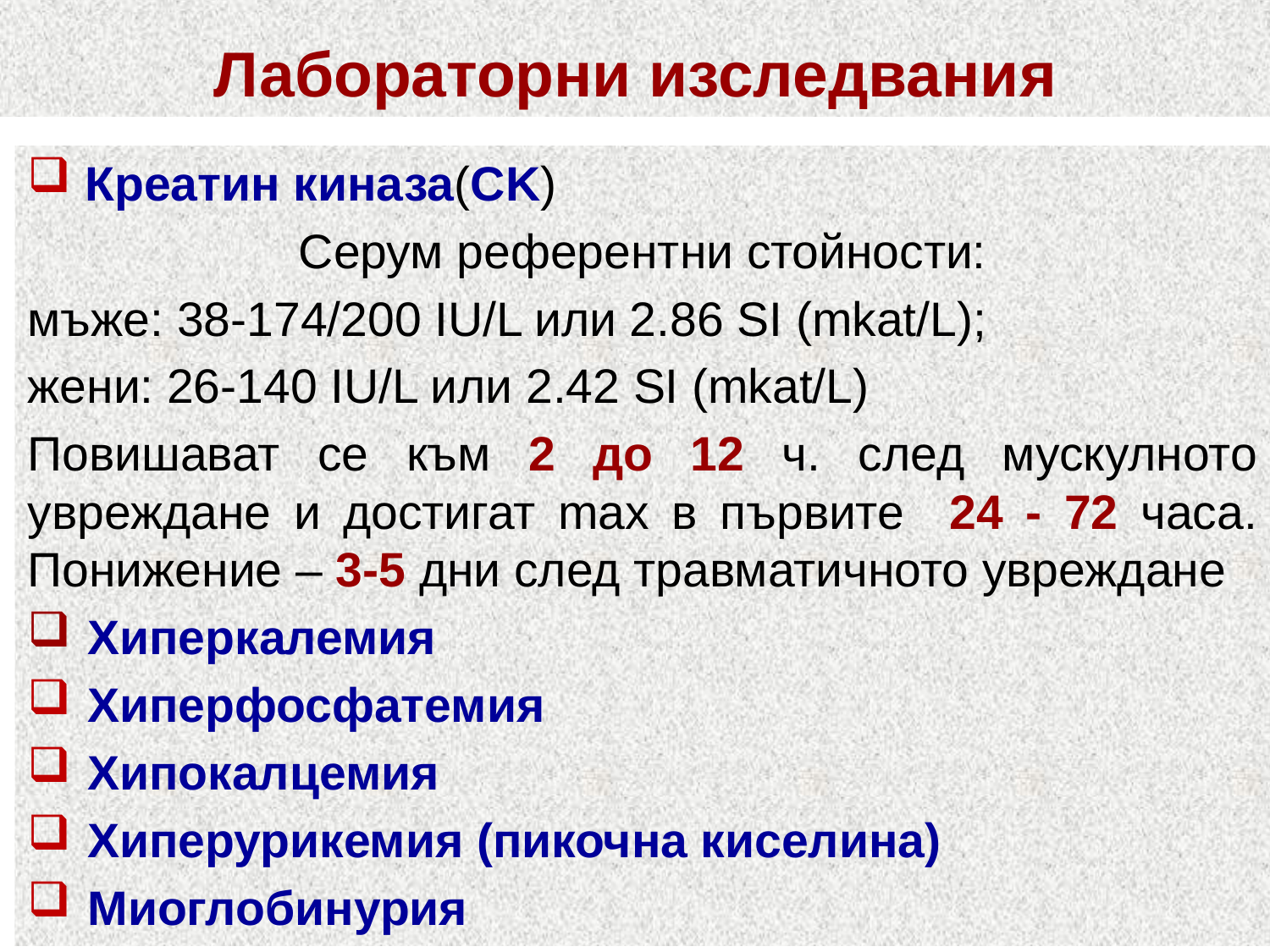

Лабораторни изследвания
 Креатин киназа(CK)
Серум референтни стойности:
мъже: 38-174/200 IU/L или 2.86 SI (mkat/L);
жени: 26-140 IU/L или 2.42 SI (mkat/L)
Повишават се към 2 до 12 ч. след мускулното увреждане и достигат max в първите  24 - 72 часа. Понижение – 3-5 дни след травматичното увреждане
 Хиперкалемия
 Хиперфосфатемия
 Хипокалцемия
 Хиперурикемия (пикочна киселина)
 Миоглобинурия